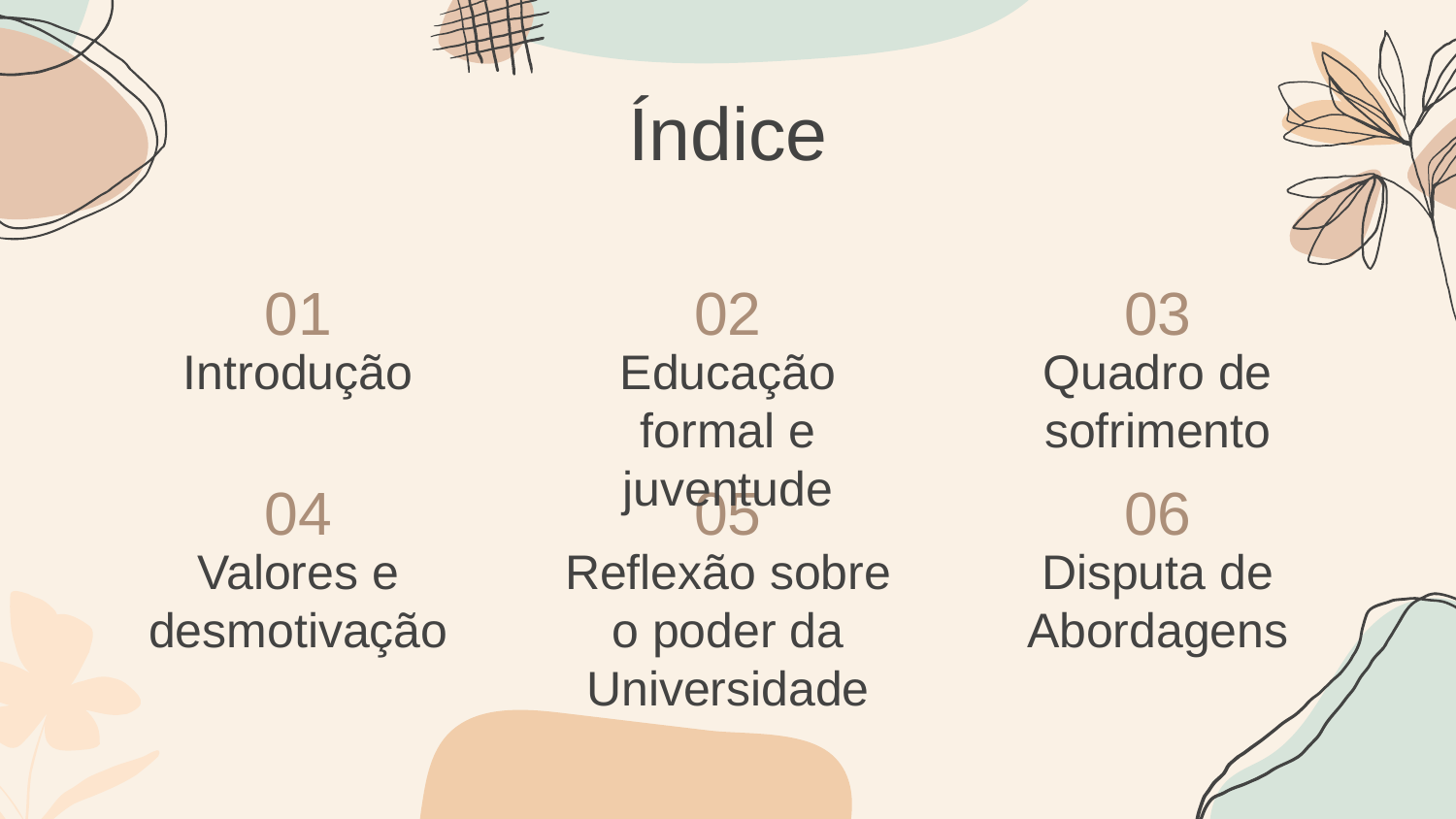

# Índice
01
02
03
Introdução
Educação formal e juventude
Quadro de sofrimento
04
05
06
Valores e desmotivação
Reflexão sobre o poder da Universidade
Disputa de Abordagens